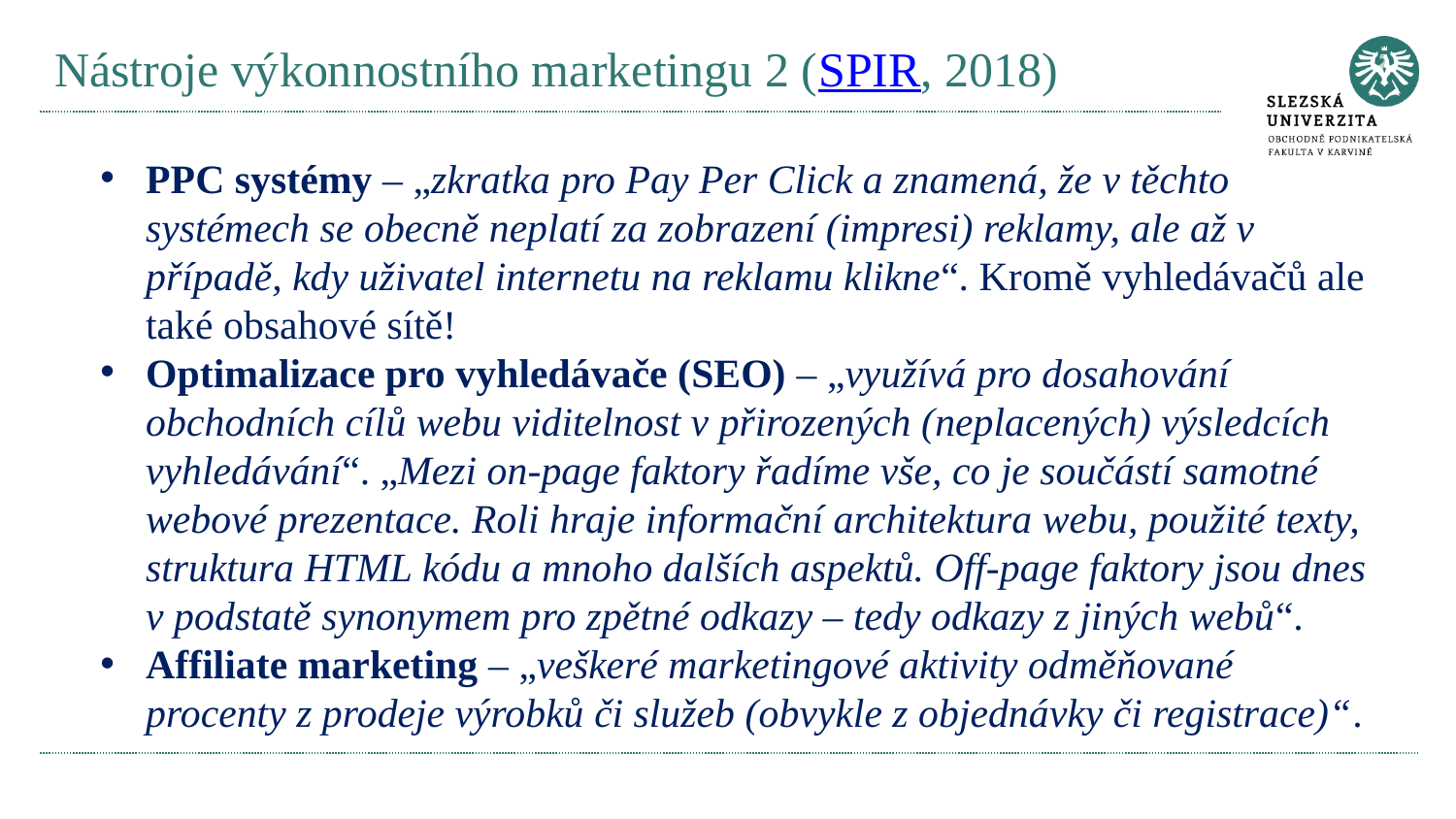

# Nástroje výkonnostního marketingu 2 (SPIR, 2018)
PPC systémy – „zkratka pro Pay Per Click a znamená, že v těchto systémech se obecně neplatí za zobrazení (impresi) reklamy, ale až v případě, kdy uživatel internetu na reklamu klikne“. Kromě vyhledávačů ale také obsahové sítě!
Optimalizace pro vyhledávače (SEO) – „využívá pro dosahování obchodních cílů webu viditelnost v přirozených (neplacených) výsledcích vyhledávání“. „Mezi on-page faktory řadíme vše, co je součástí samotné webové prezentace. Roli hraje informační architektura webu, použité texty, struktura HTML kódu a mnoho dalších aspektů. Off-page faktory jsou dnes v podstatě synonymem pro zpětné odkazy – tedy odkazy z jiných webů“.
Affiliate marketing – „veškeré marketingové aktivity odměňované procenty z prodeje výrobků či služeb (obvykle z objednávky či registrace)“.